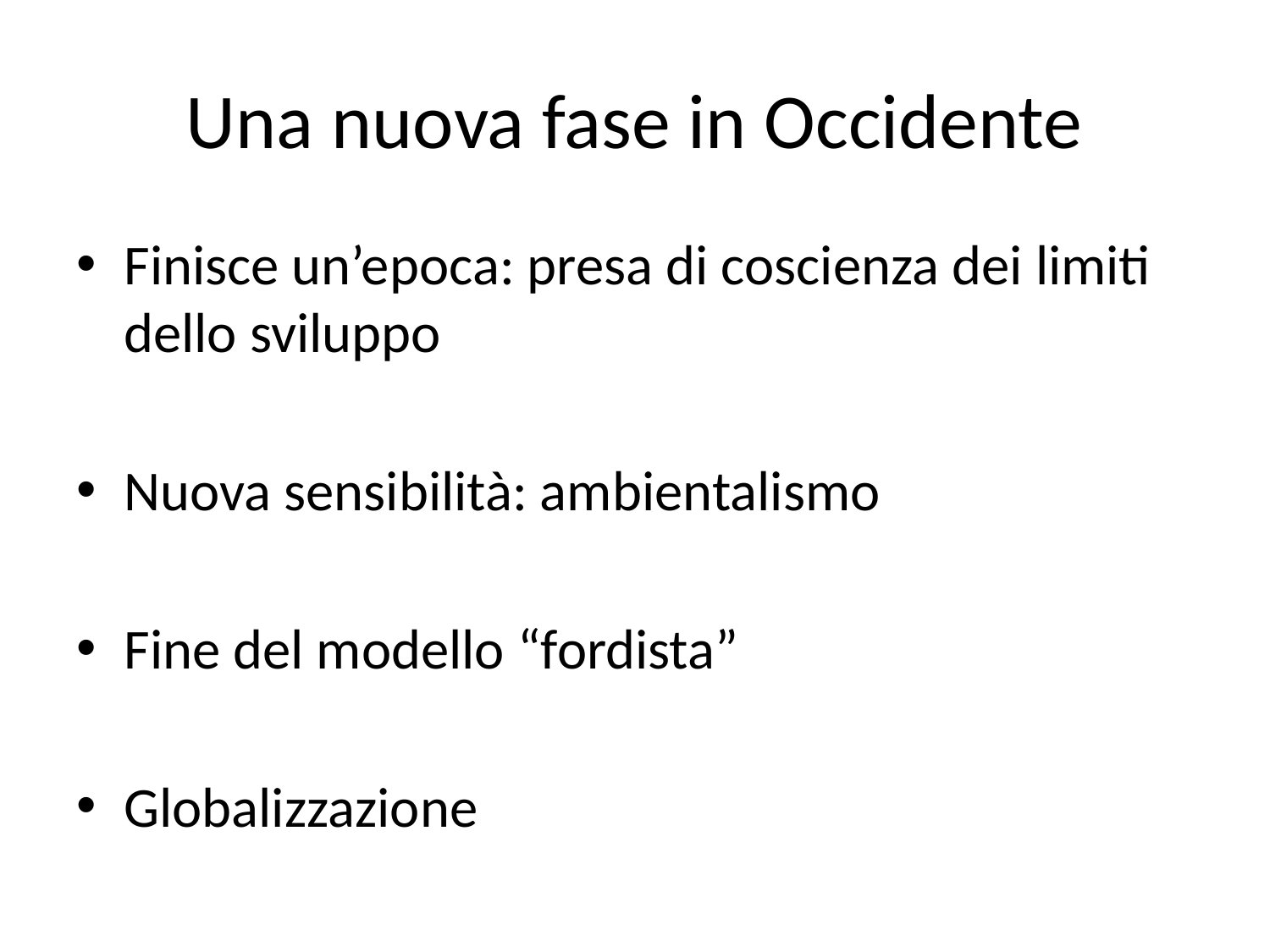

# Una nuova fase in Occidente
Finisce un’epoca: presa di coscienza dei limiti dello sviluppo

Nuova sensibilità: ambientalismo

Fine del modello “fordista”

Globalizzazione